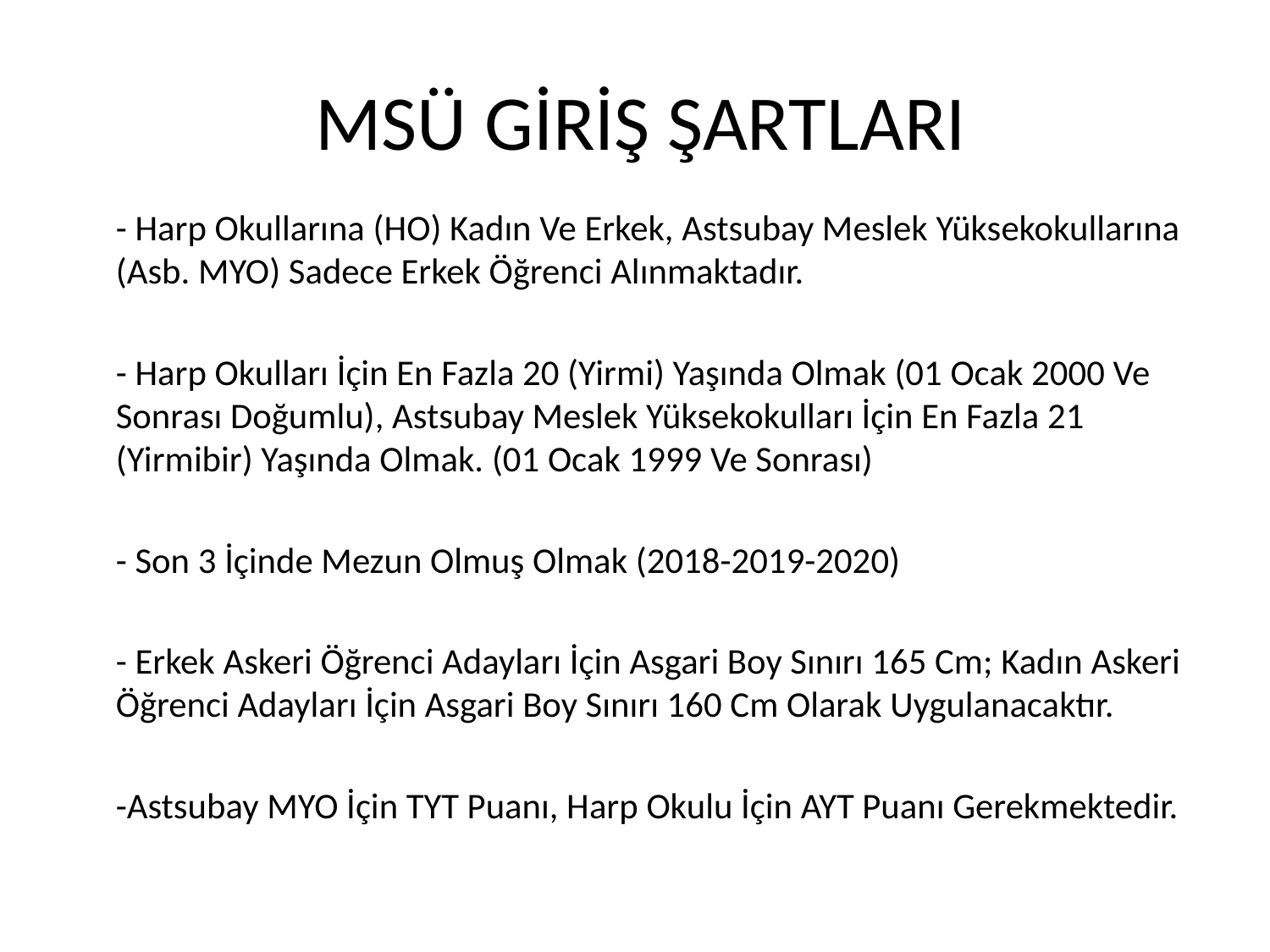

# MSÜ GİRİŞ ŞARTLARI
		- Harp Okullarına (HO) Kadın Ve Erkek, Astsubay Meslek Yüksekokullarına (Asb. MYO) Sadece Erkek Öğrenci Alınmaktadır.

		- Harp Okulları İçin En Fazla 20 (Yirmi) Yaşında Olmak (01 Ocak 2000 Ve Sonrası Doğumlu), Astsubay Meslek Yüksekokulları İçin En Fazla 21 (Yirmibir) Yaşında Olmak. (01 Ocak 1999 Ve Sonrası)

		- Son 3 İçinde Mezun Olmuş Olmak (2018-2019-2020)

		- Erkek Askeri Öğrenci Adayları İçin Asgari Boy Sınırı 165 Cm; Kadın Askeri Öğrenci Adayları İçin Asgari Boy Sınırı 160 Cm Olarak Uygulanacaktır.

		-Astsubay MYO İçin TYT Puanı, Harp Okulu İçin AYT Puanı Gerekmektedir.